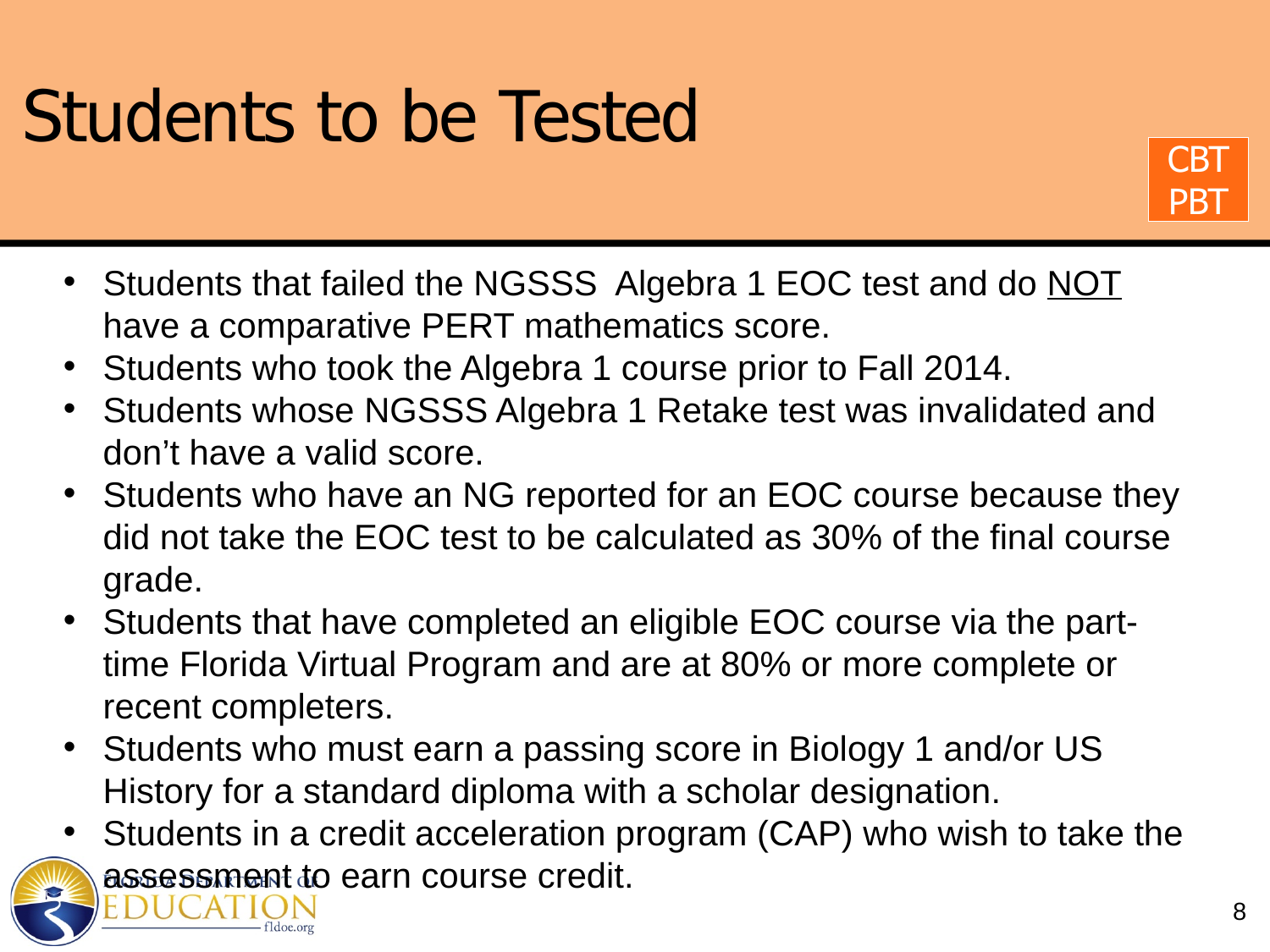

# Students to be Tested
CBT
PBT
Students that failed the NGSSS  Algebra 1 EOC test and do NOT have a comparative PERT mathematics score.
Students who took the Algebra 1 course prior to Fall 2014.
Students whose NGSSS Algebra 1 Retake test was invalidated and don’t have a valid score.
Students who have an NG reported for an EOC course because they did not take the EOC test to be calculated as 30% of the final course grade.
Students that have completed an eligible EOC course via the part-time Florida Virtual Program and are at 80% or more complete or recent completers.
Students who must earn a passing score in Biology 1 and/or US History for a standard diploma with a scholar designation.
Students in a credit acceleration program (CAP) who wish to take the assessment to earn course credit.

8